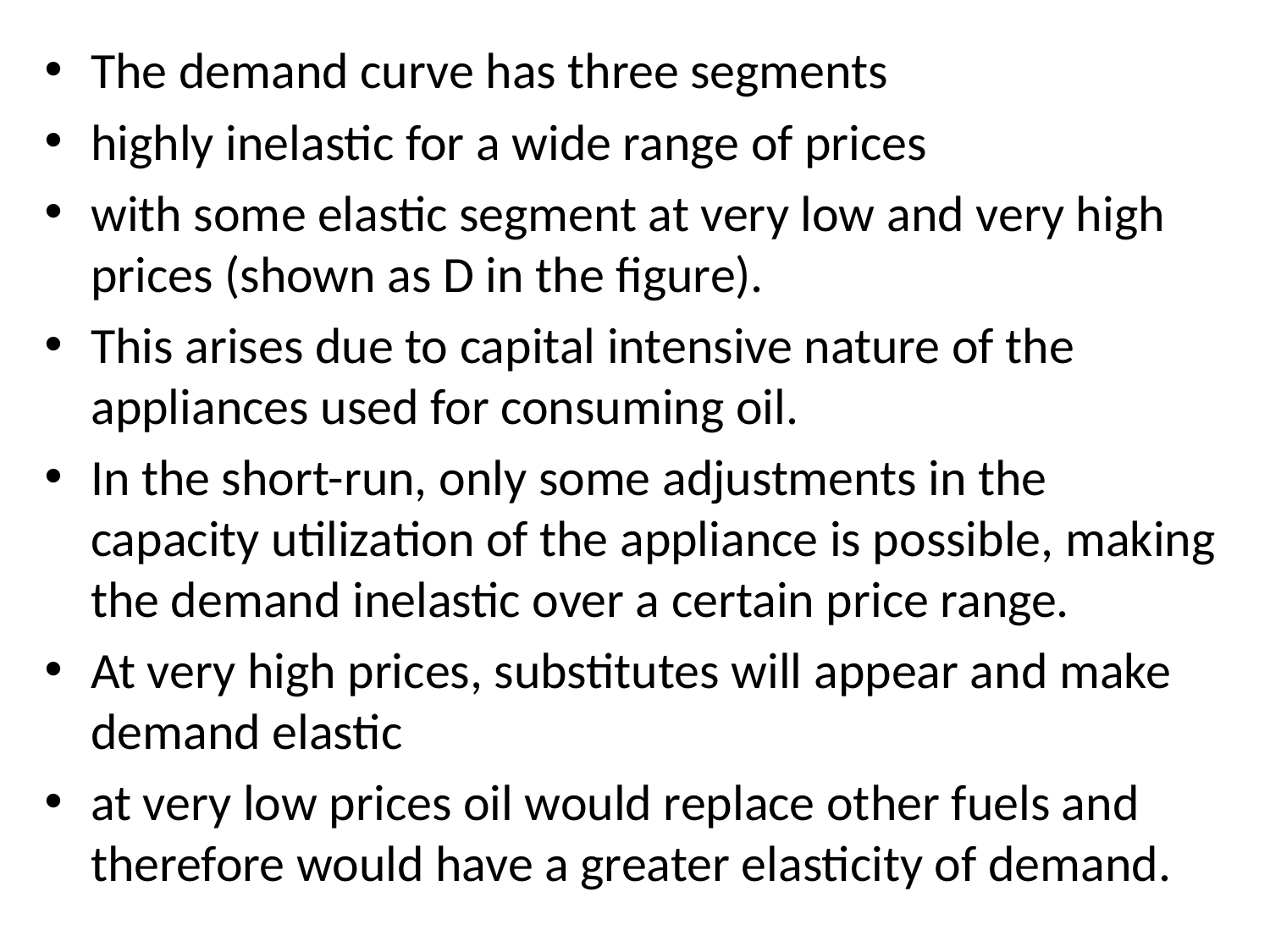

#
The demand curve has three segments
highly inelastic for a wide range of prices
with some elastic segment at very low and very high prices (shown as D in the figure).
This arises due to capital intensive nature of the appliances used for consuming oil.
In the short-run, only some adjustments in the capacity utilization of the appliance is possible, making the demand inelastic over a certain price range.
At very high prices, substitutes will appear and make demand elastic
at very low prices oil would replace other fuels and therefore would have a greater elasticity of demand.